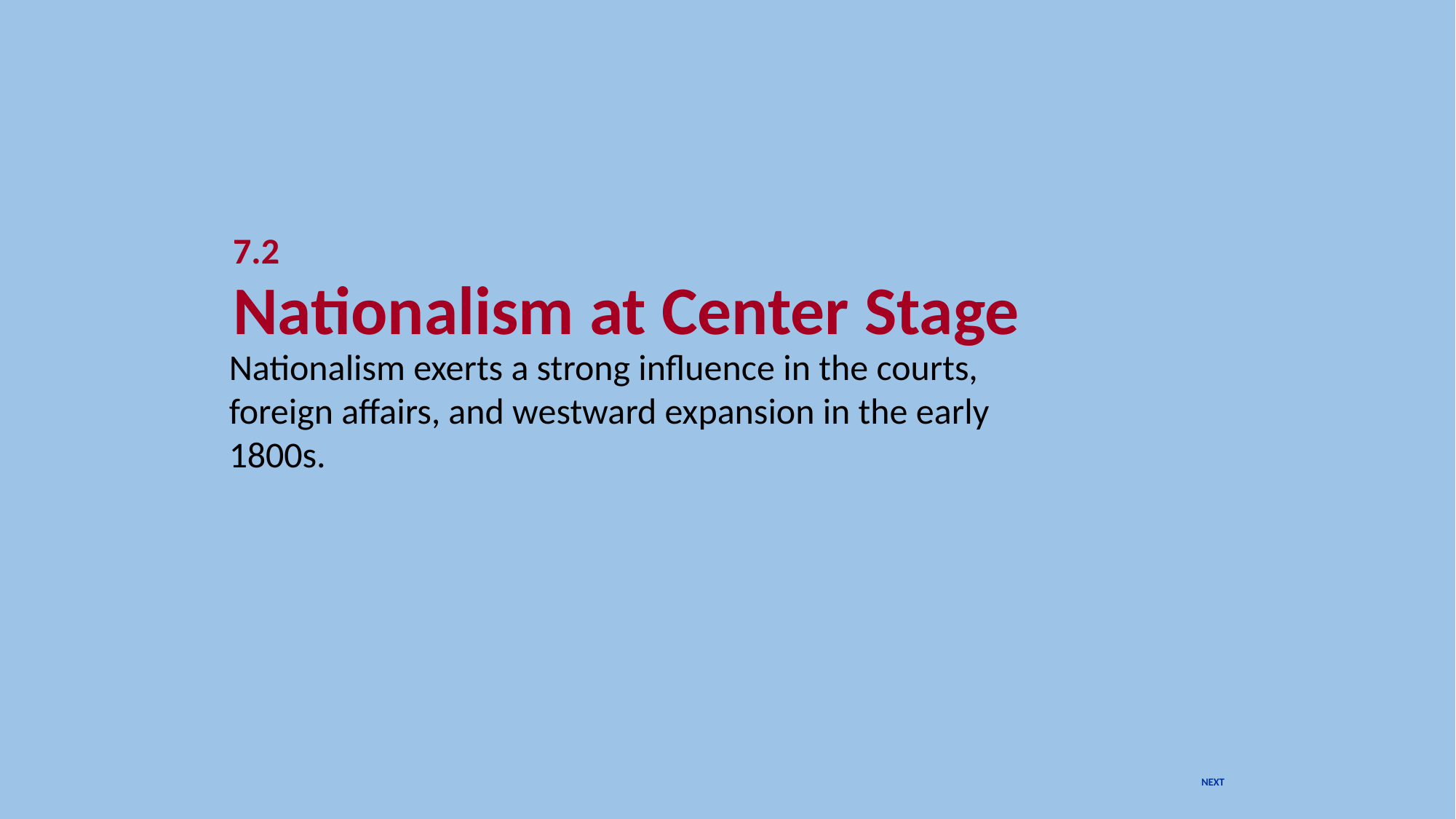

7.2
Nationalism at Center Stage
Nationalism exerts a strong influence in the courts, foreign affairs, and westward expansion in the early 1800s.

NEXT